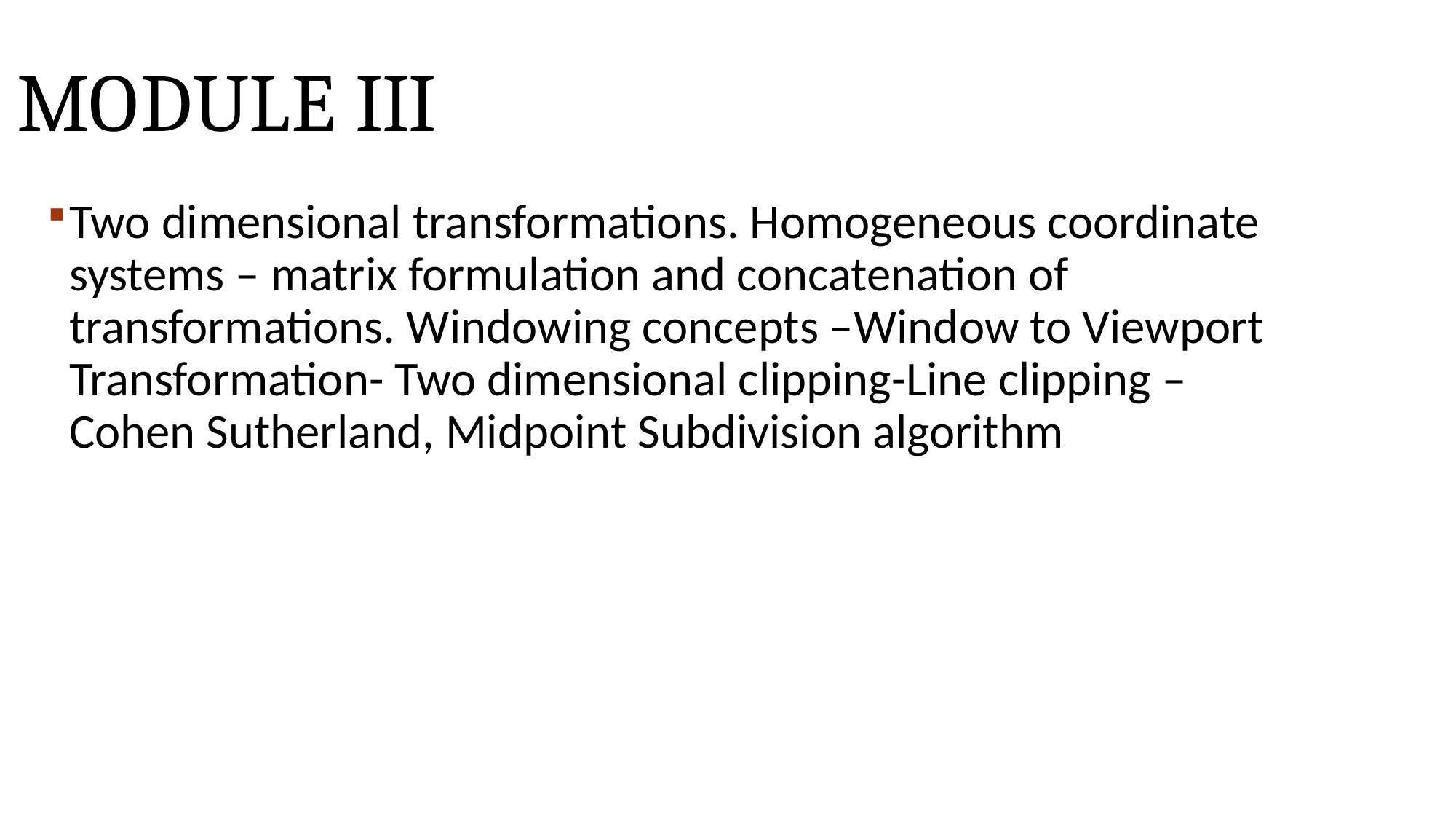

# MODULE III
Two dimensional transformations. Homogeneous coordinate systems – matrix formulation and concatenation of transformations. Windowing concepts –Window to Viewport Transformation- Two dimensional clipping-Line clipping – Cohen Sutherland, Midpoint Subdivision algorithm